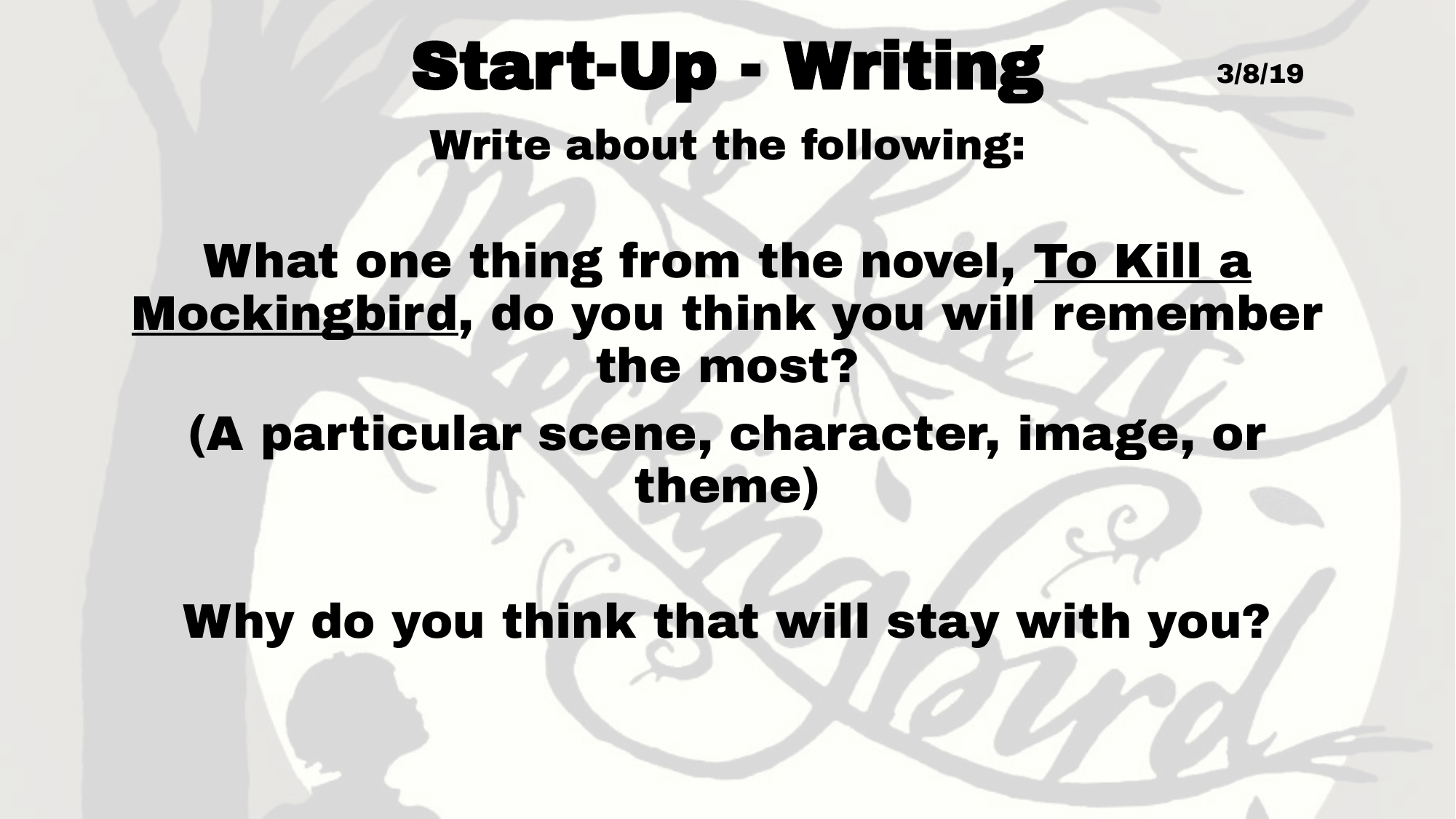

# Start-Up - Writing
3/8/19
Write about the following:

What one thing from the novel, To Kill a Mockingbird, do you think you will remember the most?
(A particular scene, character, image, or theme)

Why do you think that will stay with you?